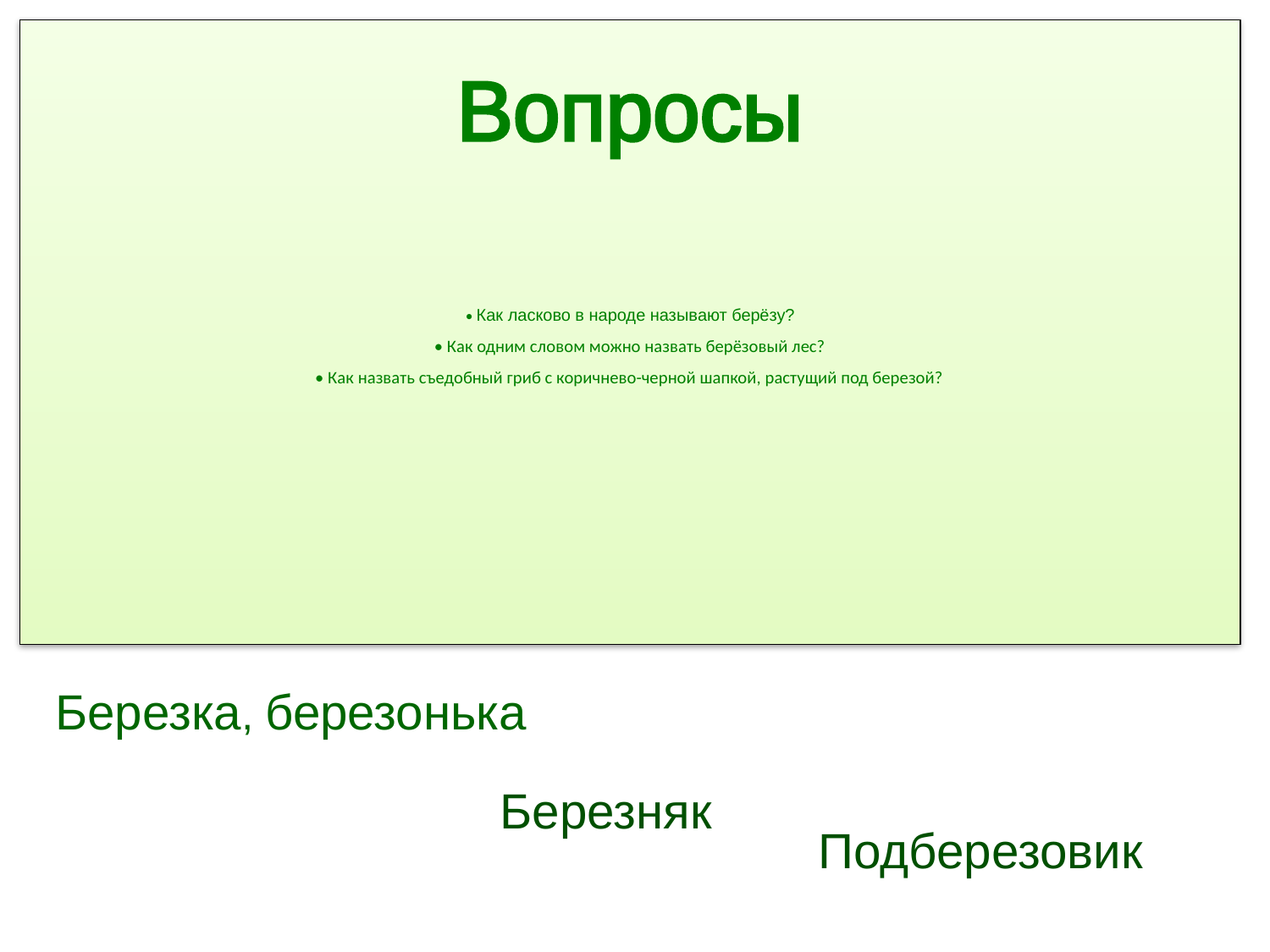

# • Как ласково в народе называют берёзу? • Как одним словом можно назвать берёзовый лес? • Как назвать съедобный гриб с коричнево-черной шапкой, растущий под березой?
Вопросы
Березка, березонька
Березняк
Подберезовик